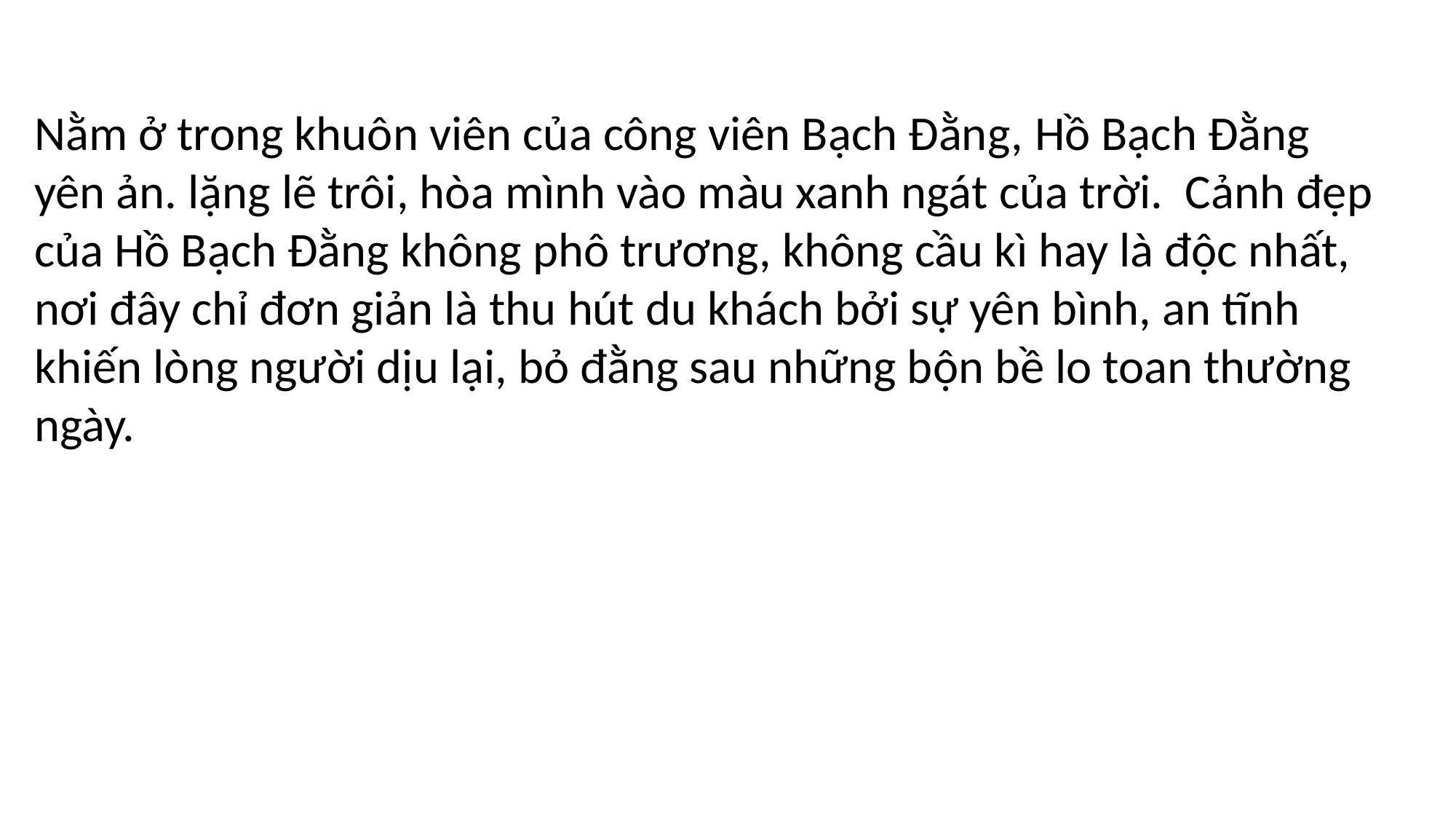

Nằm ở trong khuôn viên của công viên Bạch Đằng, Hồ Bạch Đằng yên ản. lặng lẽ trôi, hòa mình vào màu xanh ngát của trời.  Cảnh đẹp của Hồ Bạch Đằng không phô trương, không cầu kì hay là độc nhất, nơi đây chỉ đơn giản là thu hút du khách bởi sự yên bình, an tĩnh khiến lòng người dịu lại, bỏ đằng sau những bộn bề lo toan thường ngày.